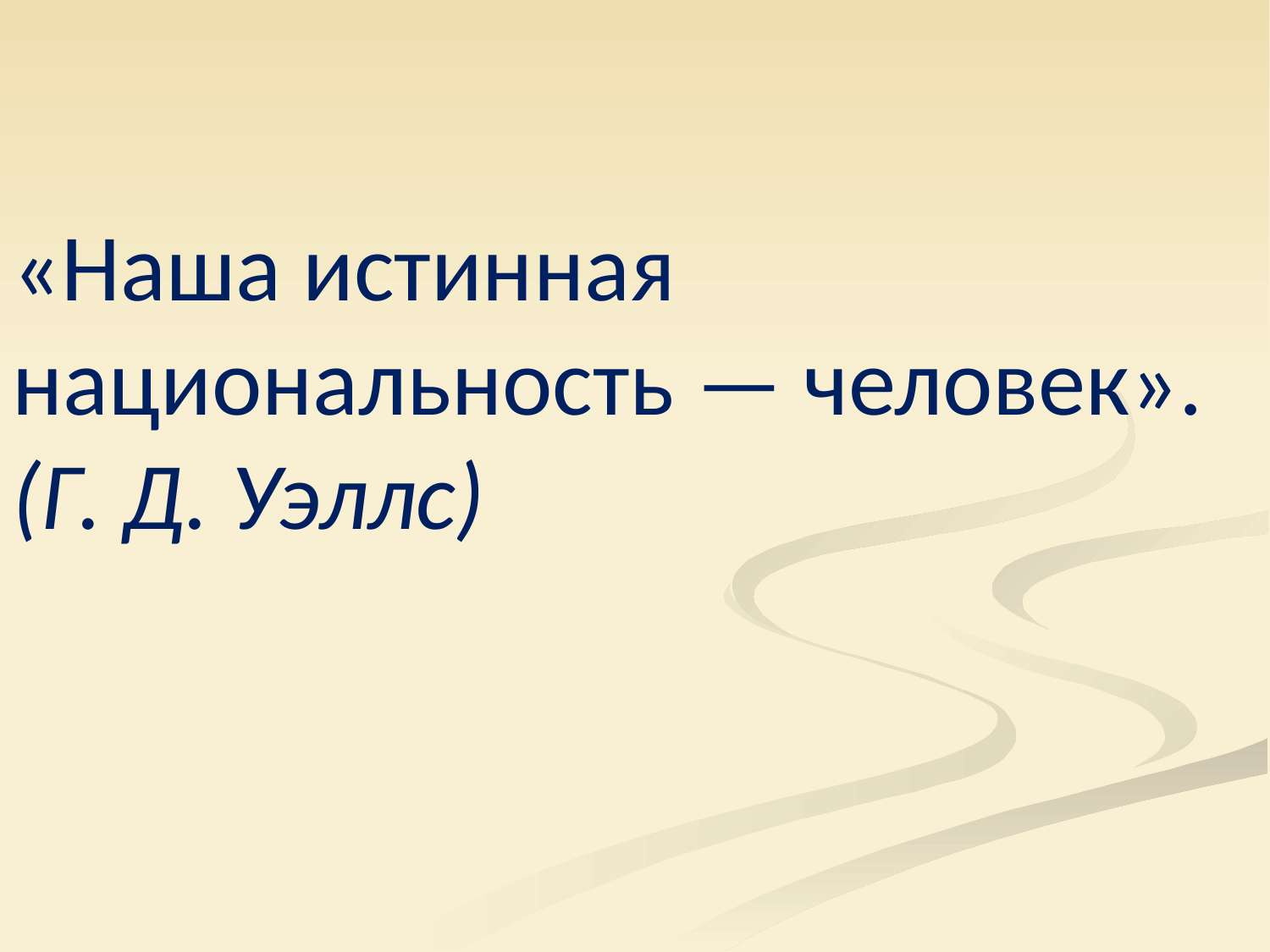

«Наша истинная национальность — человек». (Г. Д. Уэллс)